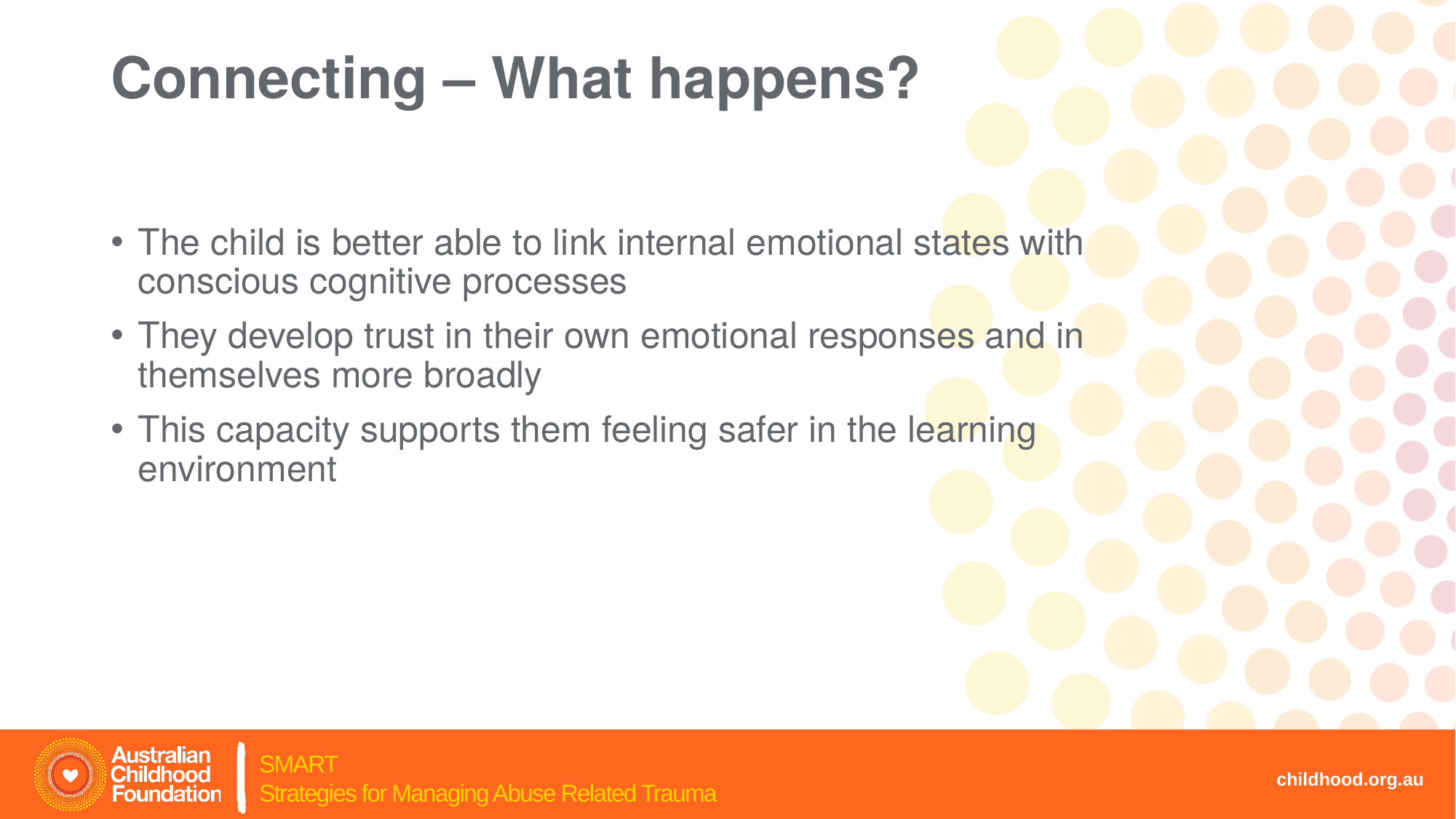

# Connecting – What happens?
The child is better able to link internal emotional states with conscious cognitive processes
They develop trust in their own emotional responses and in themselves more broadly
This capacity supports them feeling safer in the learning environment
childhood.org.au